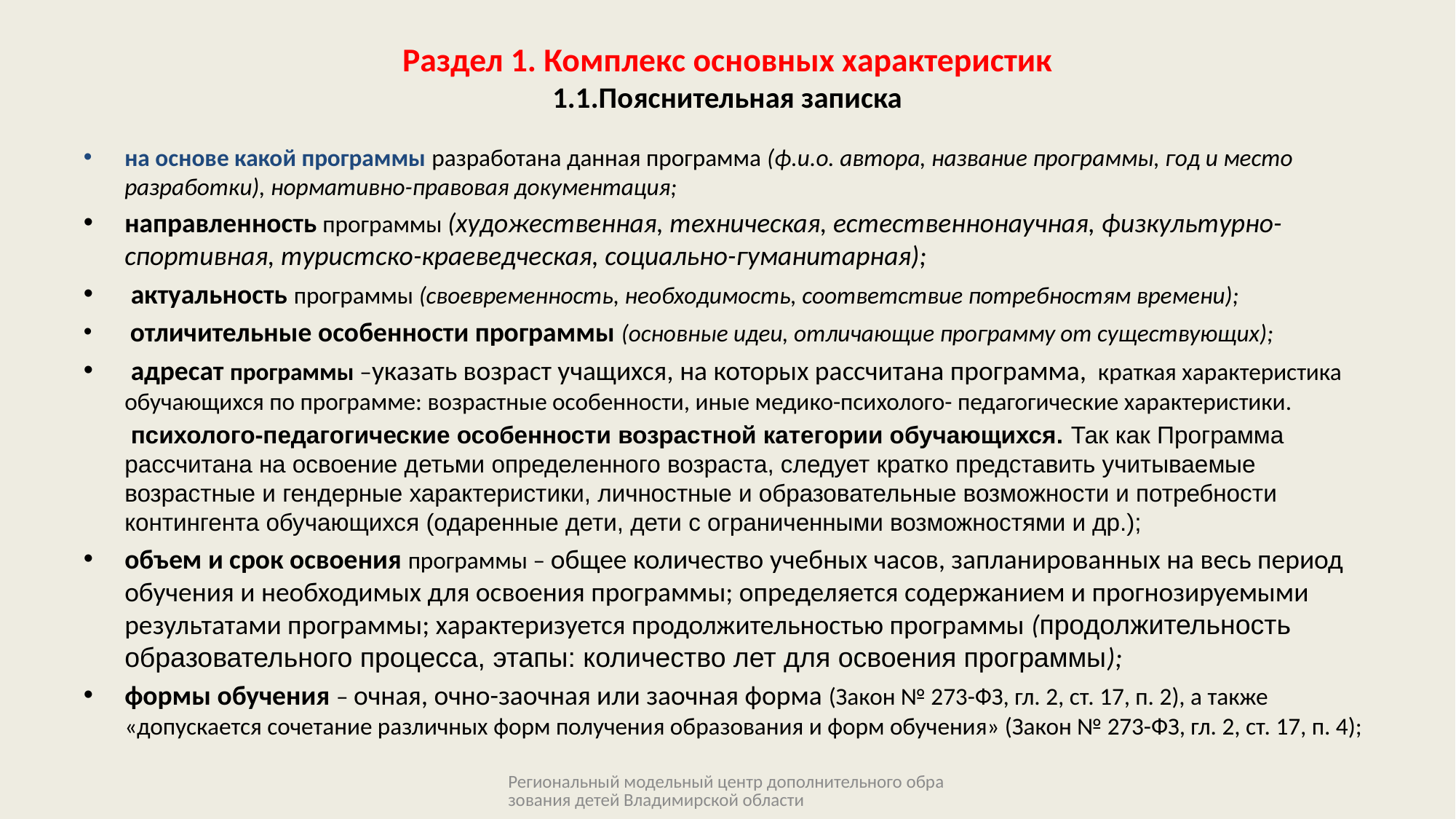

# Раздел 1. Комплекс основных характеристик 1.1.Пояснительная записка
на основе какой программы разработана данная программа (ф.и.о. автора, название программы, год и место разработки), нормативно-правовая документация;
направленность программы (художественная, техническая, естественнонаучная, физкультурно-спортивная, туристско-краеведческая, социально-гуманитарная);
 актуальность программы (своевременность, необходимость, соответствие потребностям времени);
 отличительные особенности программы (основные идеи, отличающие программу от существующих);
 адресат программы –указать возраст учащихся, на которых рассчитана программа,  краткая характеристика обучающихся по программе: возрастные особенности, иные медико-психолого- педагогические характеристики.
       психолого-педагогические особенности возрастной категории обучающихся. Так как Программа рассчитана на освоение детьми определенного возраста, следует кратко представить учитываемые возрастные и гендерные характеристики, личностные и образовательные возможности и потребности контингента обучающихся (одаренные дети, дети с ограниченными возможностями и др.);
объем и срок освоения программы – общее количество учебных часов, запланированных на весь период обучения и необходимых для освоения программы; определяется содержанием и прогнозируемыми результатами программы; характеризуется продолжительностью программы (продолжительность образовательного процесса, этапы: количество лет для освоения программы);
формы обучения – очная, очно-заочная или заочная форма (Закон № 273-ФЗ, гл. 2, ст. 17, п. 2), а также «допускается сочетание различных форм получения образования и форм обучения» (Закон № 273-ФЗ, гл. 2, ст. 17, п. 4);
Региональный модельный центр дополнительного образования детей Владимирской области